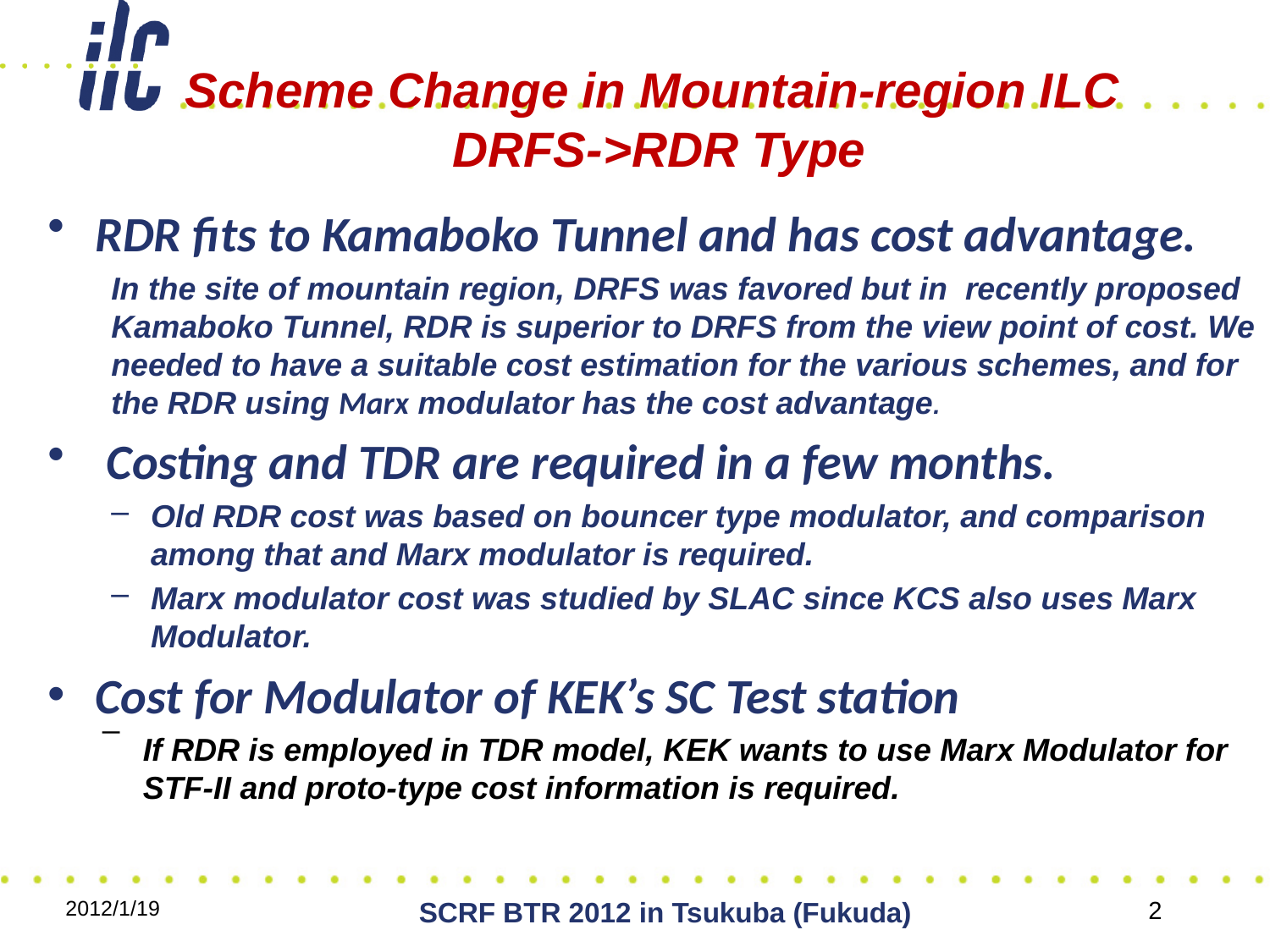

# Scheme Change in Mountain-region ILC DRFS->RDR Type
RDR fits to Kamaboko Tunnel and has cost advantage.
In the site of mountain region, DRFS was favored but in  recently proposed Kamaboko Tunnel, RDR is superior to DRFS from the view point of cost. We needed to have a suitable cost estimation for the various schemes, and for the RDR using Marx modulator has the cost advantage.
 Costing and TDR are required in a few months.
Old RDR cost was based on bouncer type modulator, and comparison among that and Marx modulator is required.
Marx modulator cost was studied by SLAC since KCS also uses Marx Modulator.
Cost for Modulator of KEK’s SC Test station
If RDR is employed in TDR model, KEK wants to use Marx Modulator for STF-II and proto-type cost information is required.

2012/1/19
SCRF BTR 2012 in Tsukuba (Fukuda)
2